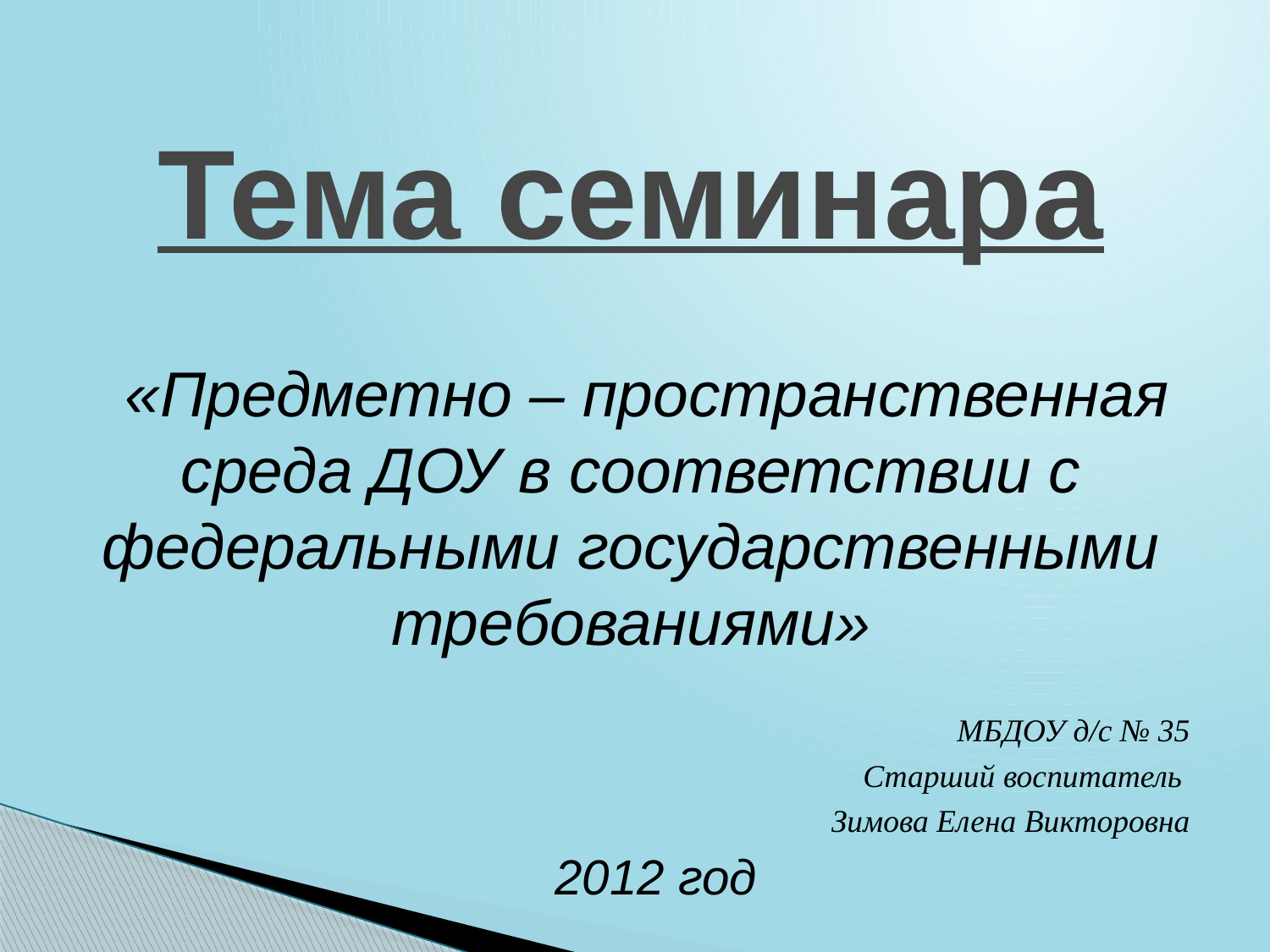

# Тема семинара
«Предметно – пространственная  среда ДОУ в соответствии с федеральными государственными требованиями»

МБДОУ д/с № 35
Старший воспитатель
Зимова Елена Викторовна
2012 год